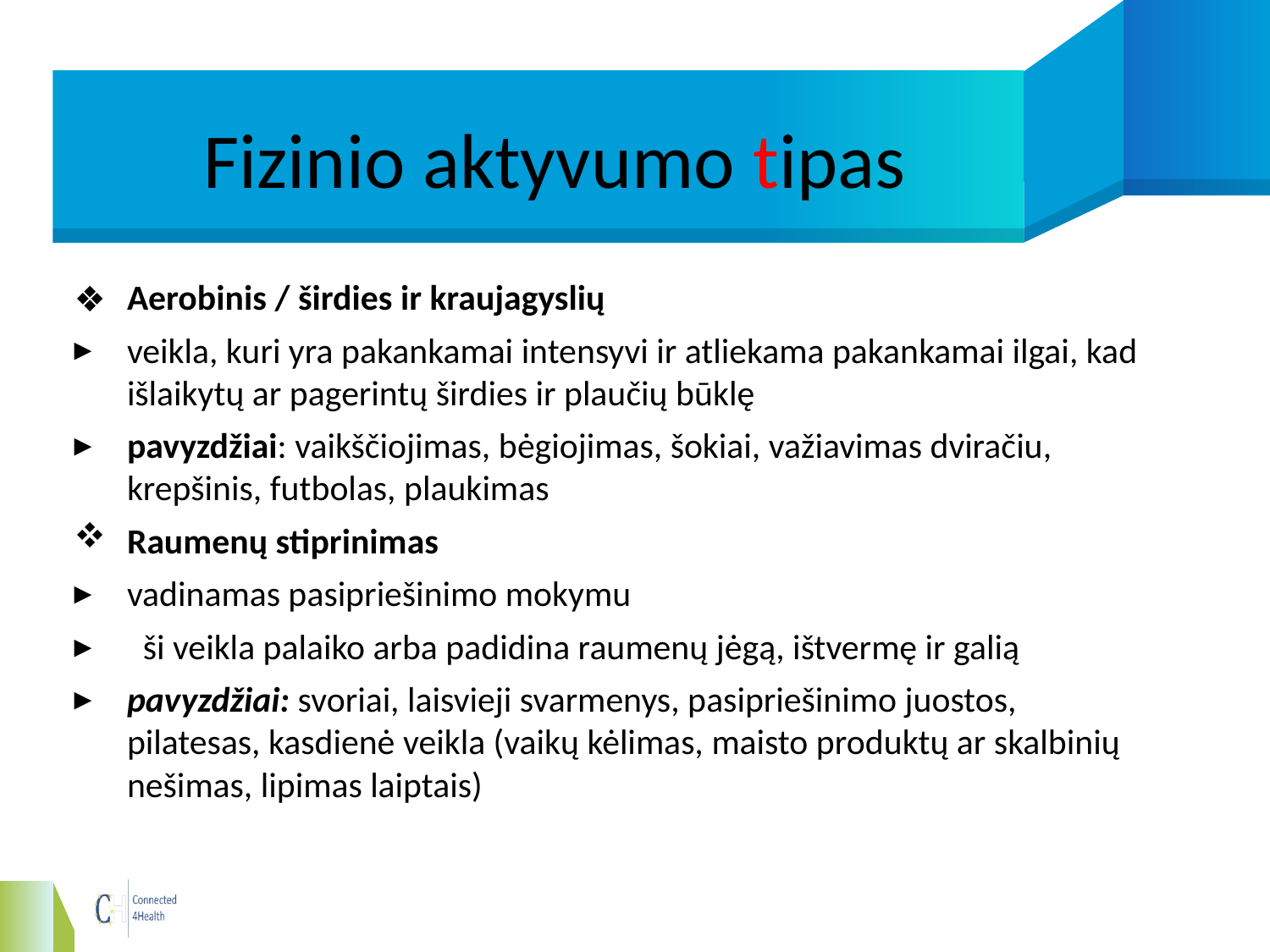

# Fizinio aktyvumo tipas
Aerobinis / širdies ir kraujagyslių
veikla, kuri yra pakankamai intensyvi ir atliekama pakankamai ilgai, kad išlaikytų ar pagerintų širdies ir plaučių būklę
pavyzdžiai: vaikščiojimas, bėgiojimas, šokiai, važiavimas dviračiu, krepšinis, futbolas, plaukimas
Raumenų stiprinimas
vadinamas pasipriešinimo mokymu
  ši veikla palaiko arba padidina raumenų jėgą, ištvermę ir galią
pavyzdžiai: svoriai, laisvieji svarmenys, pasipriešinimo juostos, pilatesas, kasdienė veikla (vaikų kėlimas, maisto produktų ar skalbinių nešimas, lipimas laiptais)